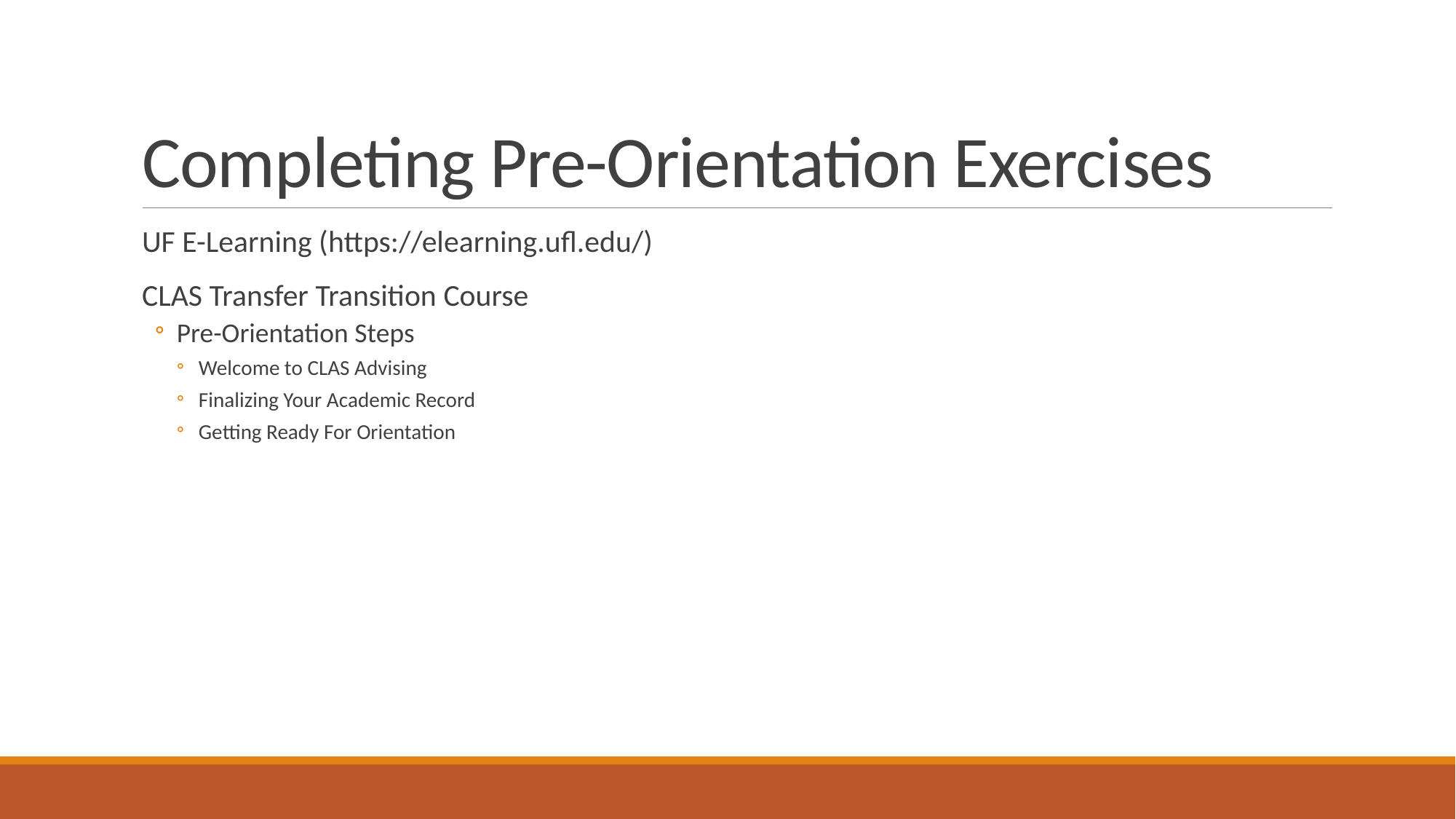

# Completing Pre-Orientation Exercises
UF E-Learning (https://elearning.ufl.edu/)
CLAS Transfer Transition Course
Pre-Orientation Steps
Welcome to CLAS Advising
Finalizing Your Academic Record
Getting Ready For Orientation